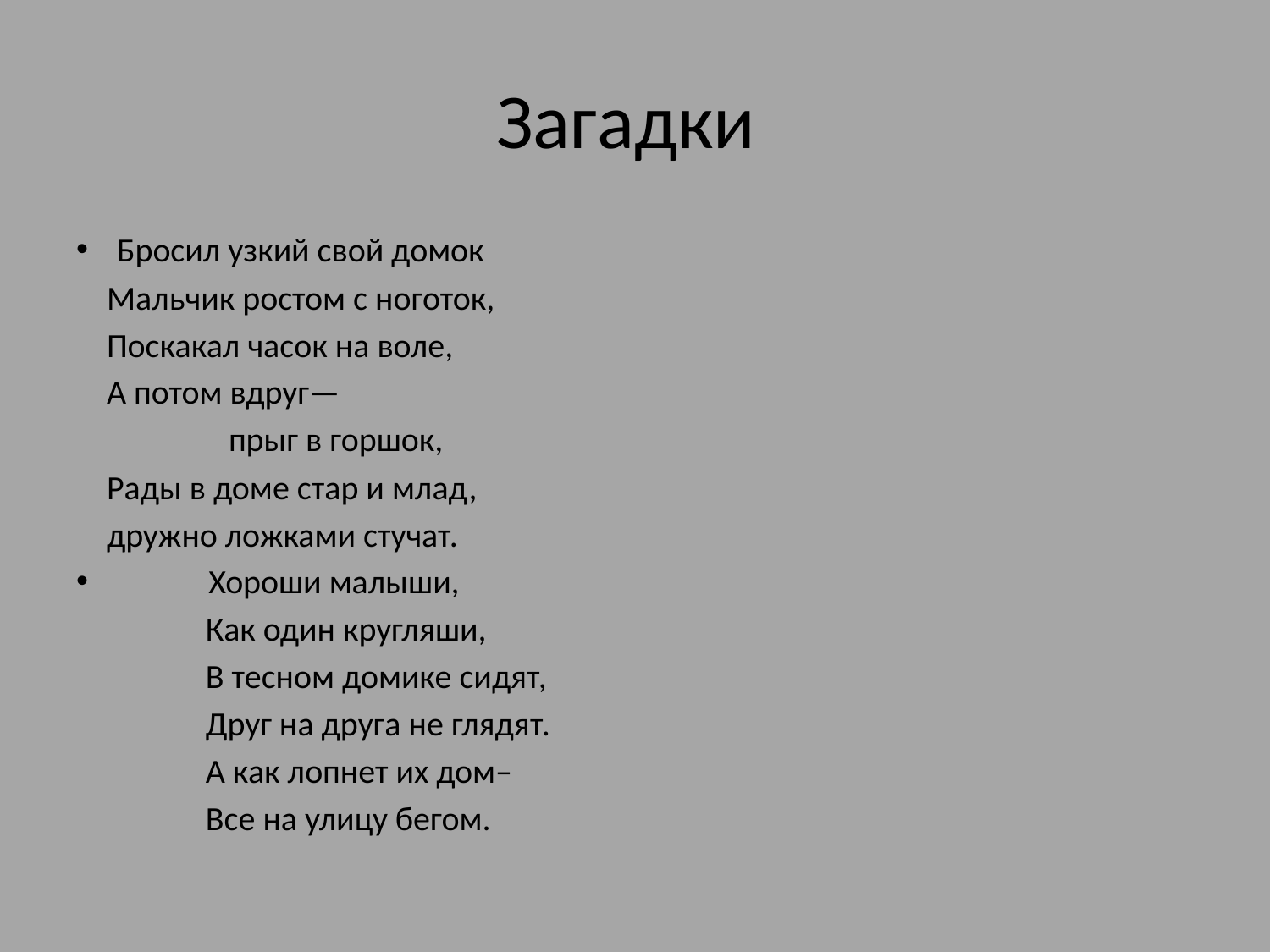

# Загадки
Бросил узкий свой домок
    Мальчик ростом с ноготок,
    Поскакал часок на воле,
    А потом вдруг—
                    прыг в горшок,
    Рады в доме стар и млад,
    дружно ложками стучат.
            Хороши малыши,
                 Как один кругляши,
                 В тесном домике сидят,
                 Друг на друга не глядят.
                 А как лопнет их дом–
                 Все на улицу бегом.